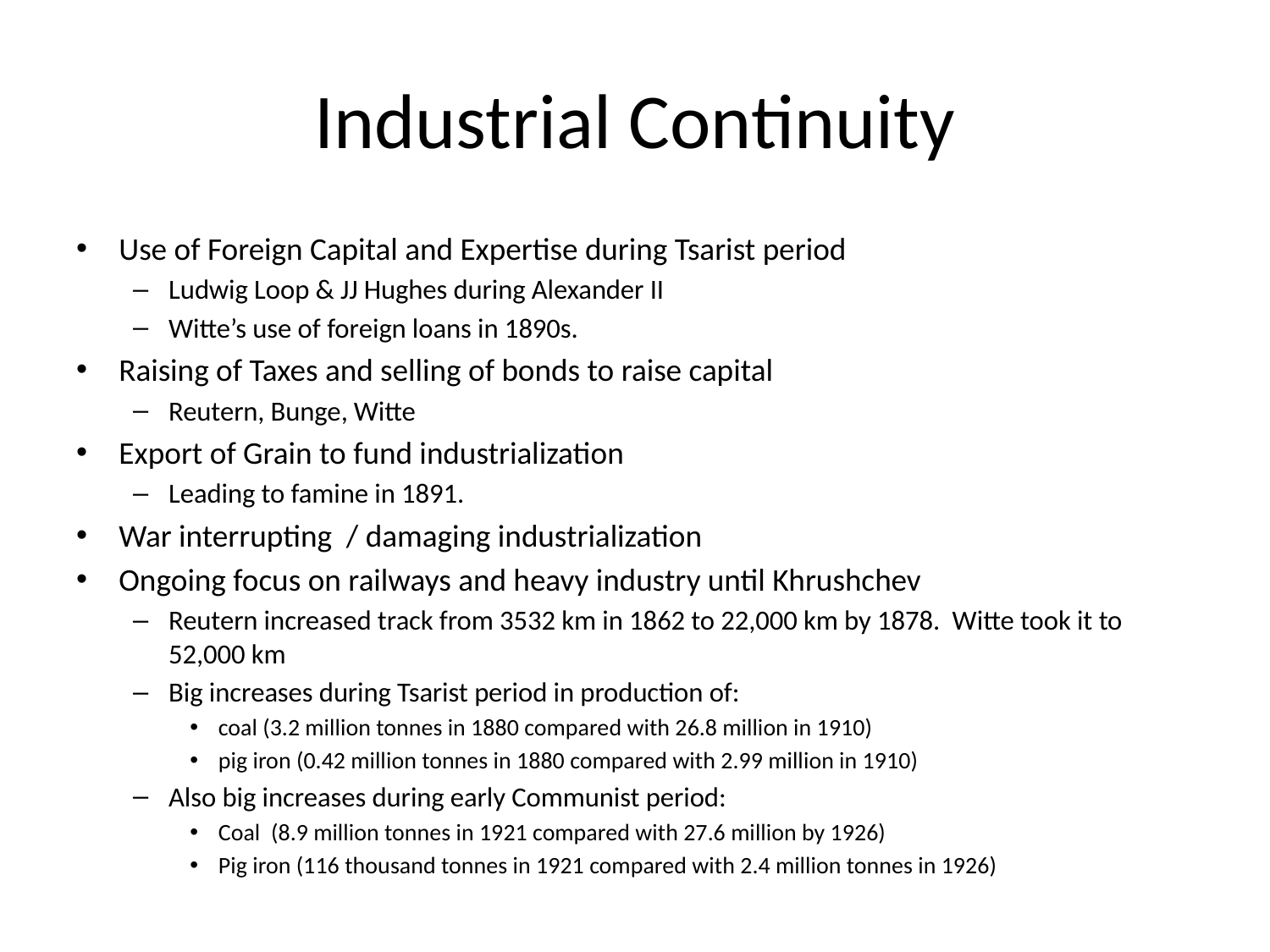

# Industrial Continuity
Use of Foreign Capital and Expertise during Tsarist period
Ludwig Loop & JJ Hughes during Alexander II
Witte’s use of foreign loans in 1890s.
Raising of Taxes and selling of bonds to raise capital
Reutern, Bunge, Witte
Export of Grain to fund industrialization
Leading to famine in 1891.
War interrupting  / damaging industrialization
Ongoing focus on railways and heavy industry until Khrushchev
Reutern increased track from 3532 km in 1862 to 22,000 km by 1878.  Witte took it to 52,000 km
Big increases during Tsarist period in production of:
coal (3.2 million tonnes in 1880 compared with 26.8 million in 1910)
pig iron (0.42 million tonnes in 1880 compared with 2.99 million in 1910)
Also big increases during early Communist period:
Coal  (8.9 million tonnes in 1921 compared with 27.6 million by 1926)
Pig iron (116 thousand tonnes in 1921 compared with 2.4 million tonnes in 1926)